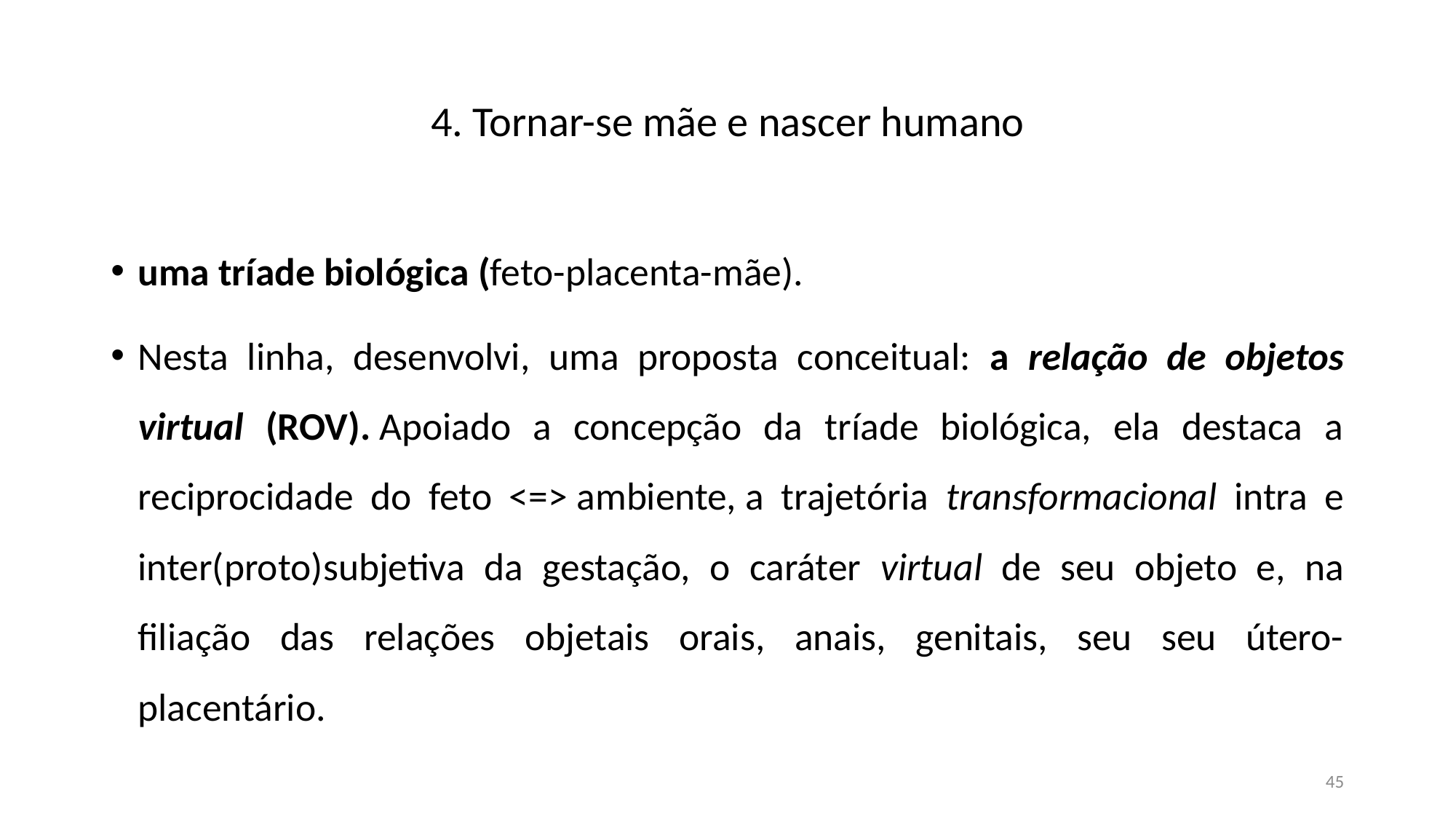

# 4. Tornar-se mãe e nascer humano
uma tríade biológica (feto-placenta-mãe).
Nesta linha, desenvolvi, uma proposta conceitual: a relação de objetos virtual (ROV). Apoiado a concepção da tríade biológica, ela destaca a reciprocidade do feto <=> ambiente, a trajetória transformacional intra e inter(proto)subjetiva da gestação, o caráter virtual de seu objeto e, na filiação das relações objetais orais, anais, genitais, seu seu útero-placentário.

45